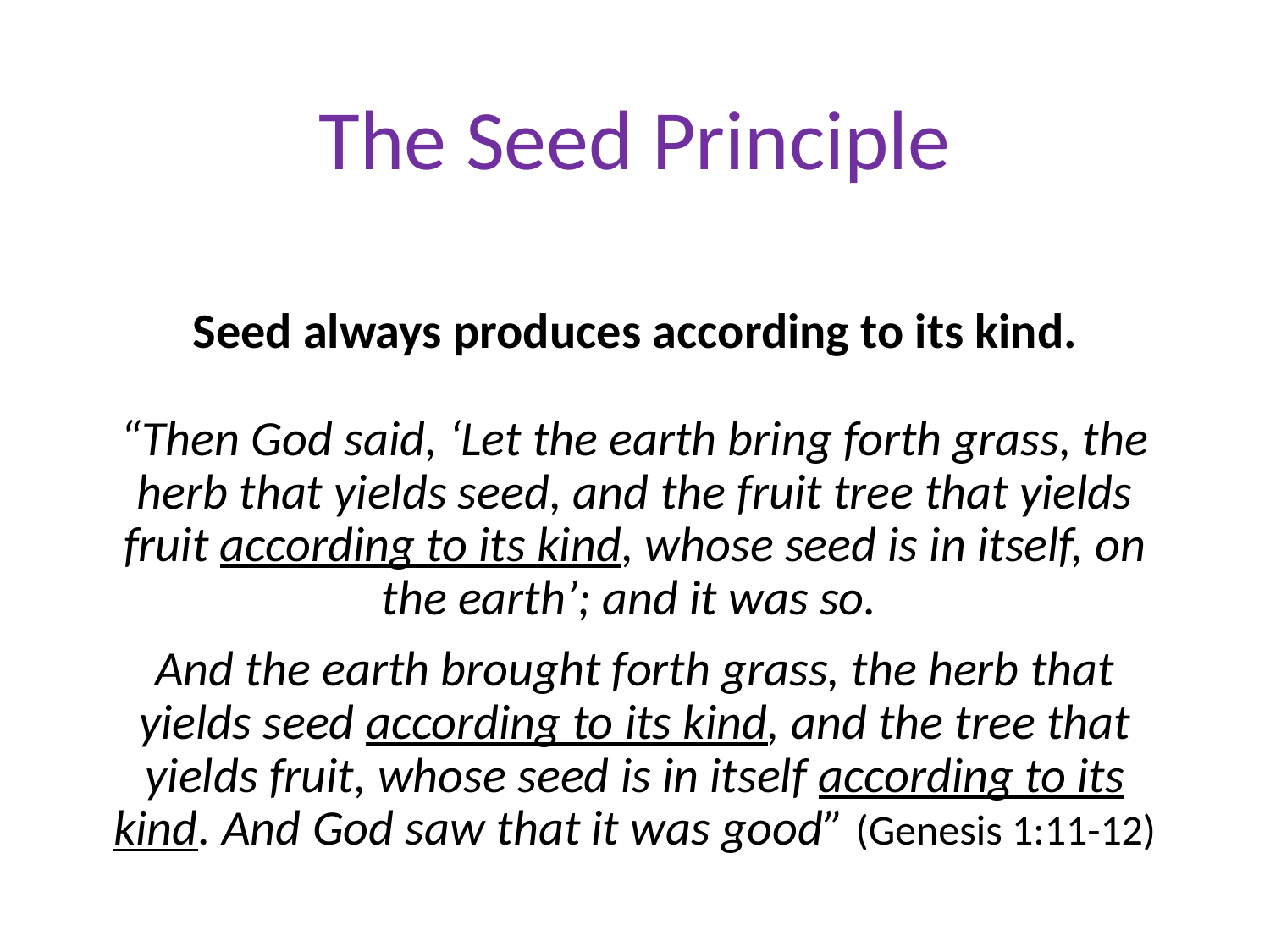

# The Seed Principle
Seed always produces according to its kind.

“Then God said, ‘Let the earth bring forth grass, the herb that yields seed, and the fruit tree that yields fruit according to its kind, whose seed is in itself, on the earth’; and it was so.
And the earth brought forth grass, the herb that yields seed according to its kind, and the tree that yields fruit, whose seed is in itself according to its kind. And God saw that it was good” (Genesis 1:11-12)